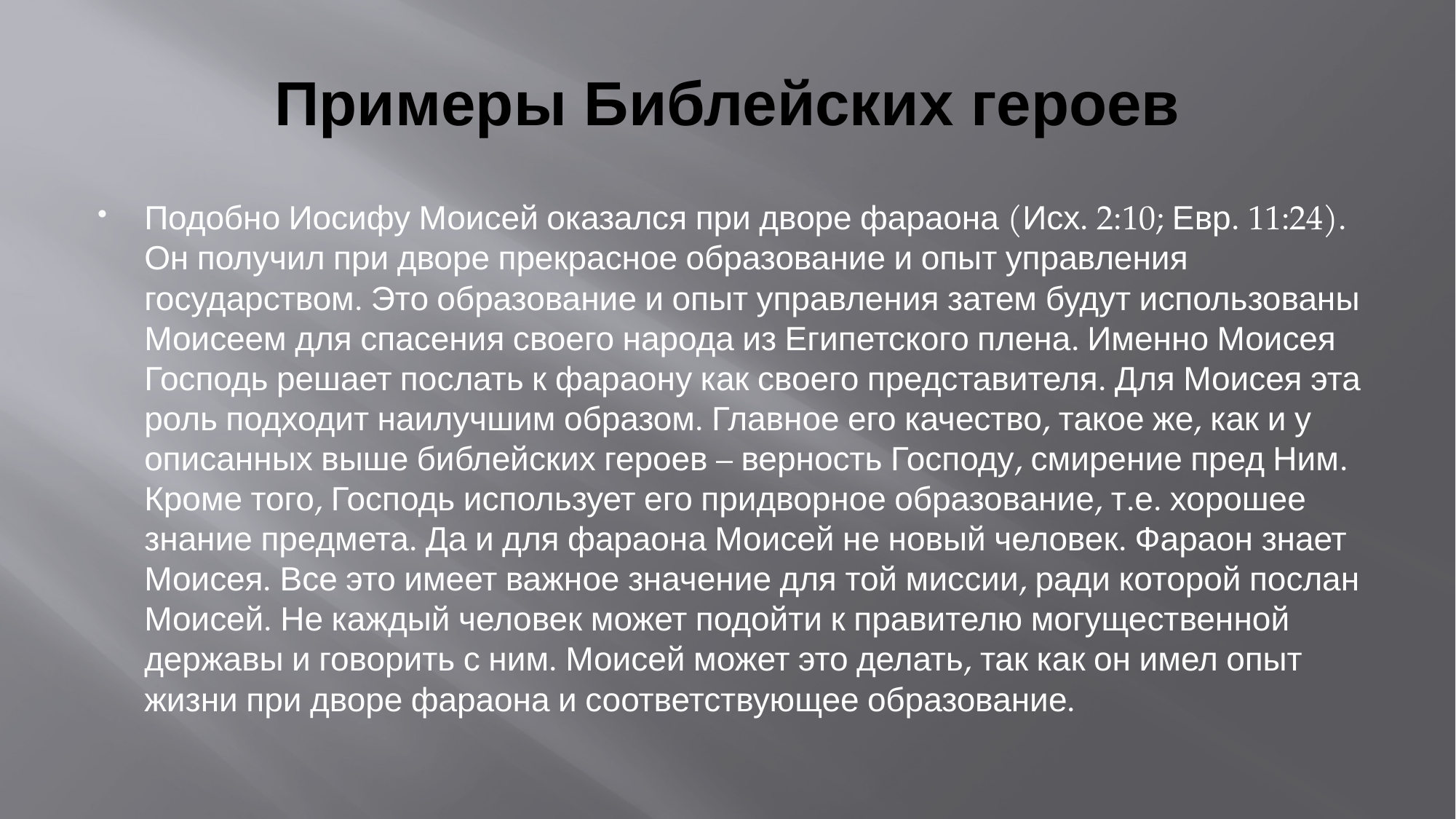

# Примеры Библейских героев
Подобно Иосифу Моисей оказался при дворе фараона (Исх. 2:10; Евр. 11:24). Он получил при дворе прекрасное образование и опыт управления государством. Это образование и опыт управления затем будут использованы Моисеем для спасения своего народа из Египетского плена. Именно Моисея Господь решает послать к фараону как своего представителя. Для Моисея эта роль подходит наилучшим образом. Главное его качество, такое же, как и у описанных выше библейских героев – верность Господу, смирение пред Ним. Кроме того, Господь использует его придворное образование, т.е. хорошее знание предмета. Да и для фараона Моисей не новый человек. Фараон знает Моисея. Все это имеет важное значение для той миссии, ради которой послан Моисей. Не каждый человек может подойти к правителю могущественной державы и говорить с ним. Моисей может это делать, так как он имел опыт жизни при дворе фараона и соответствующее образование.